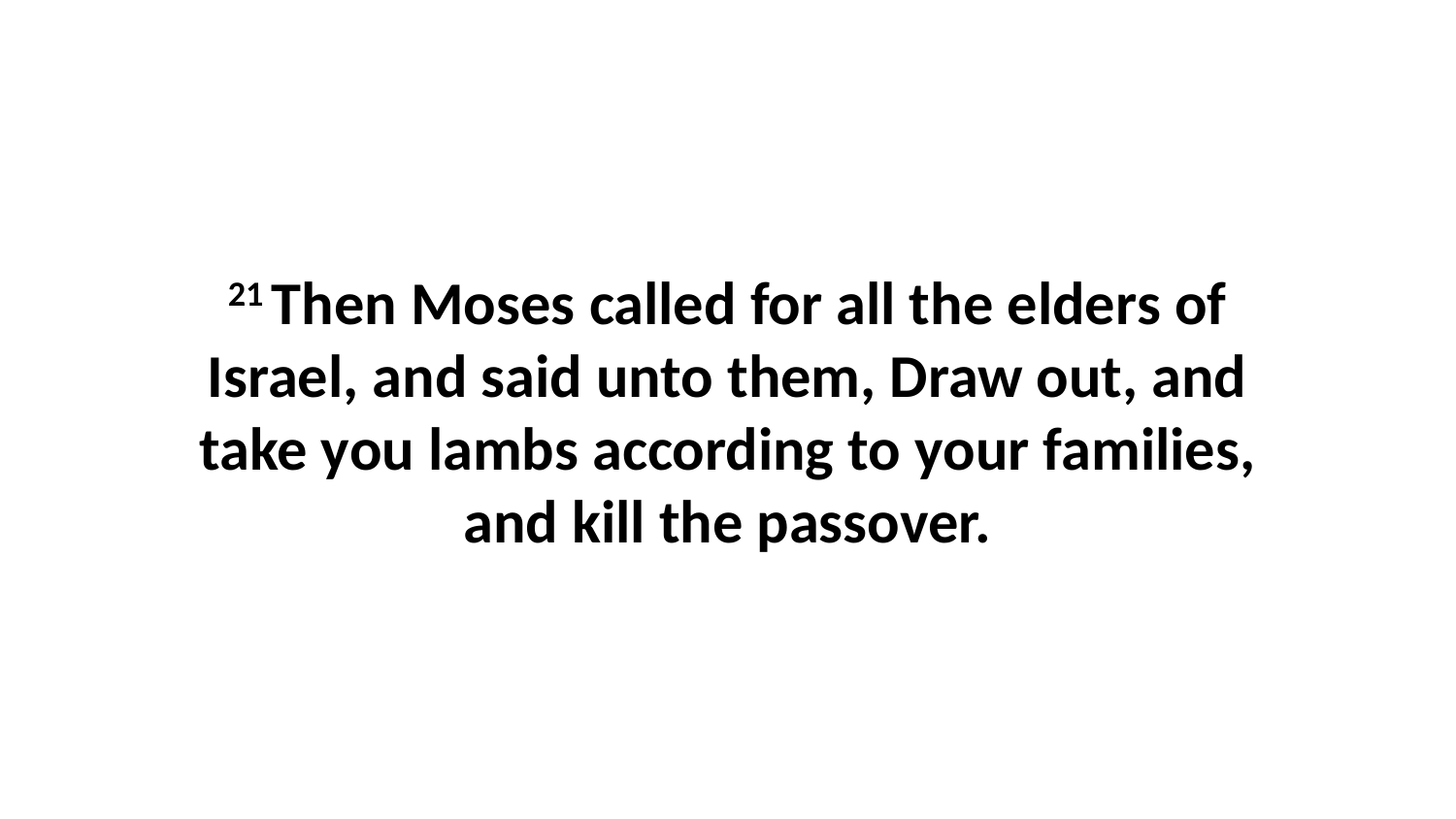

21 Then Moses called for all the elders of Israel, and said unto them, Draw out, and take you lambs according to your families, and kill the passover.